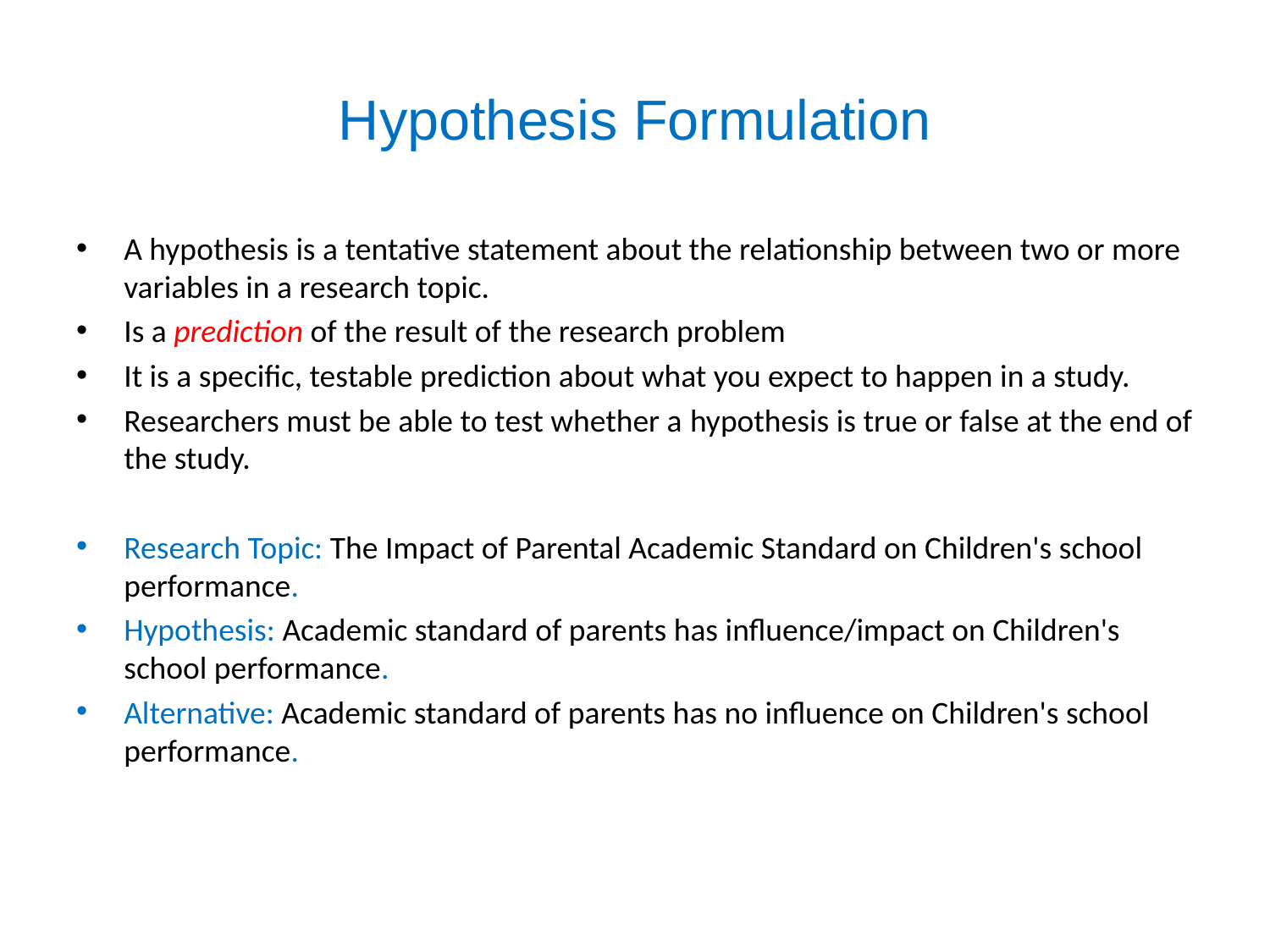

# Hypothesis Formulation
A hypothesis is a tentative statement about the relationship between two or more variables in a research topic.
Is a prediction of the result of the research problem
It is a specific, testable prediction about what you expect to happen in a study.
Researchers must be able to test whether a hypothesis is true or false at the end of the study.

Research Topic: The Impact of Parental Academic Standard on Children's school performance.
Hypothesis: Academic standard of parents has influence/impact on Children's school performance.
Alternative: Academic standard of parents has no influence on Children's school performance.